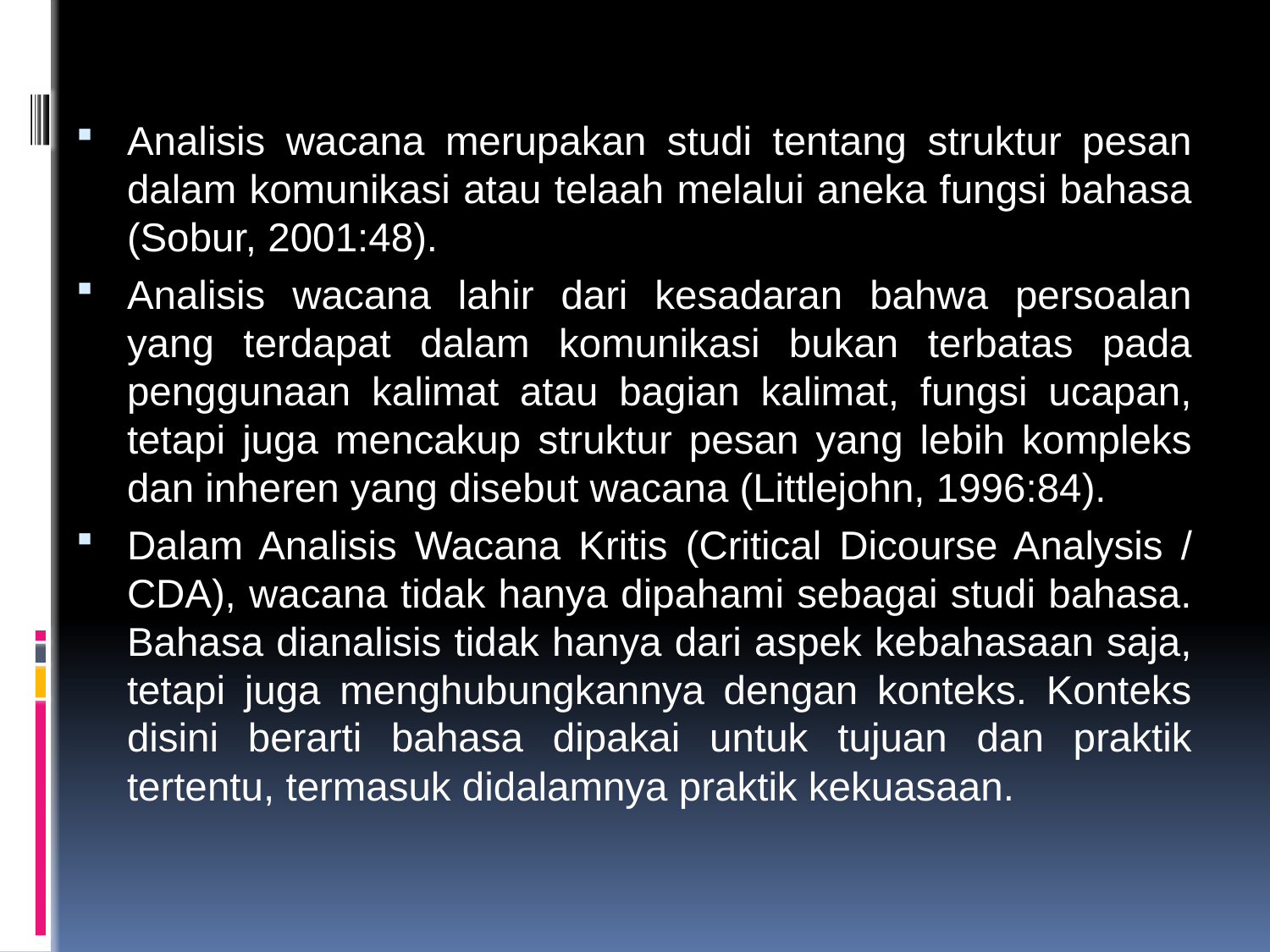

Analisis wacana merupakan studi tentang struktur pesan dalam komunikasi atau telaah melalui aneka fungsi bahasa (Sobur, 2001:48).
Analisis wacana lahir dari kesadaran bahwa persoalan yang terdapat dalam komunikasi bukan terbatas pada penggunaan kalimat atau bagian kalimat, fungsi ucapan, tetapi juga mencakup struktur pesan yang lebih kompleks dan inheren yang disebut wacana (Littlejohn, 1996:84).
Dalam Analisis Wacana Kritis (Critical Dicourse Analysis / CDA), wacana tidak hanya dipahami sebagai studi bahasa. Bahasa dianalisis tidak hanya dari aspek kebahasaan saja, tetapi juga menghubungkannya dengan konteks. Konteks disini berarti bahasa dipakai untuk tujuan dan praktik tertentu, termasuk didalamnya praktik kekuasaan.